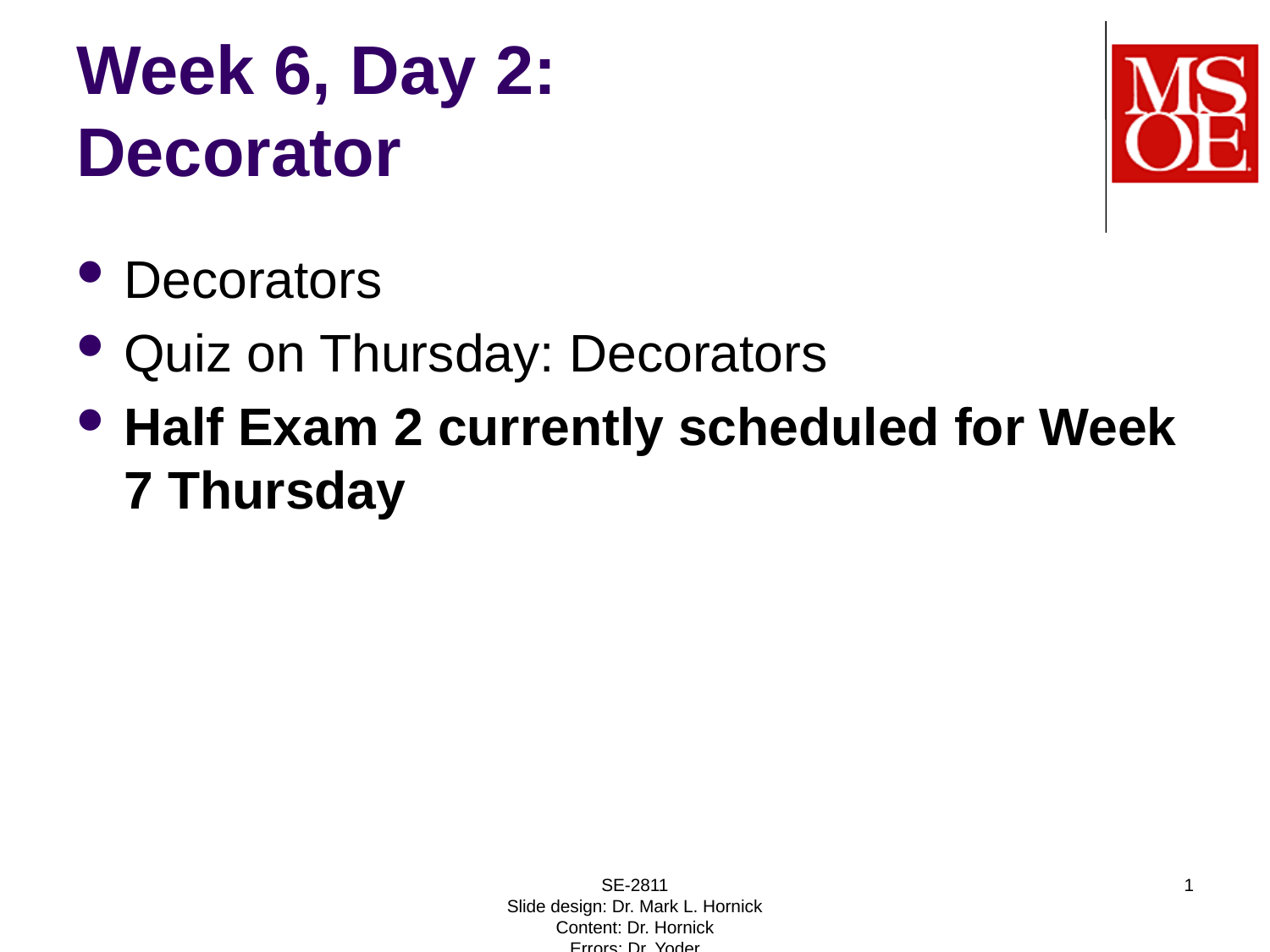

# Week 6, Day 2: Decorator
Decorators
Quiz on Thursday: Decorators
Half Exam 2 currently scheduled for Week 7 Thursday

SE-2811
Slide design: Dr. Mark L. Hornick
Content: Dr. Hornick
Errors: Dr. Yoder
1